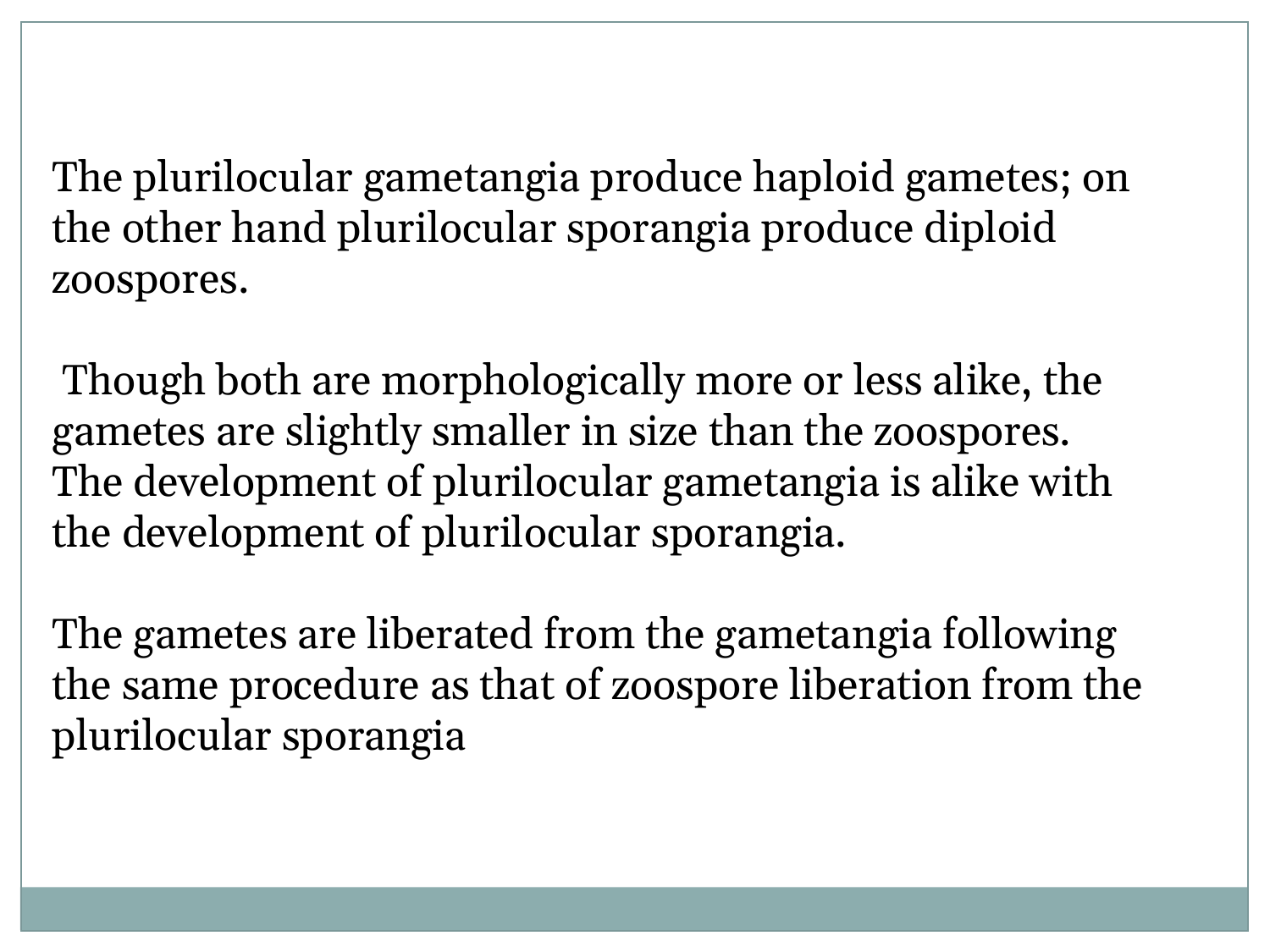

The plurilocular gametangia produce haploid gametes; on the other hand plurilocular sporangia produce diploid zoos­pores.

 Though both are morphologically more or less alike, the gametes are slightly smaller in size than the zoospores. The development of plurilocular gametangia is alike with the deve­lopment of plurilocular sporangia.

The gametes are liberated from the gametan­gia following the same procedure as that of zoospore liberation from the plurilocular sporan­gia